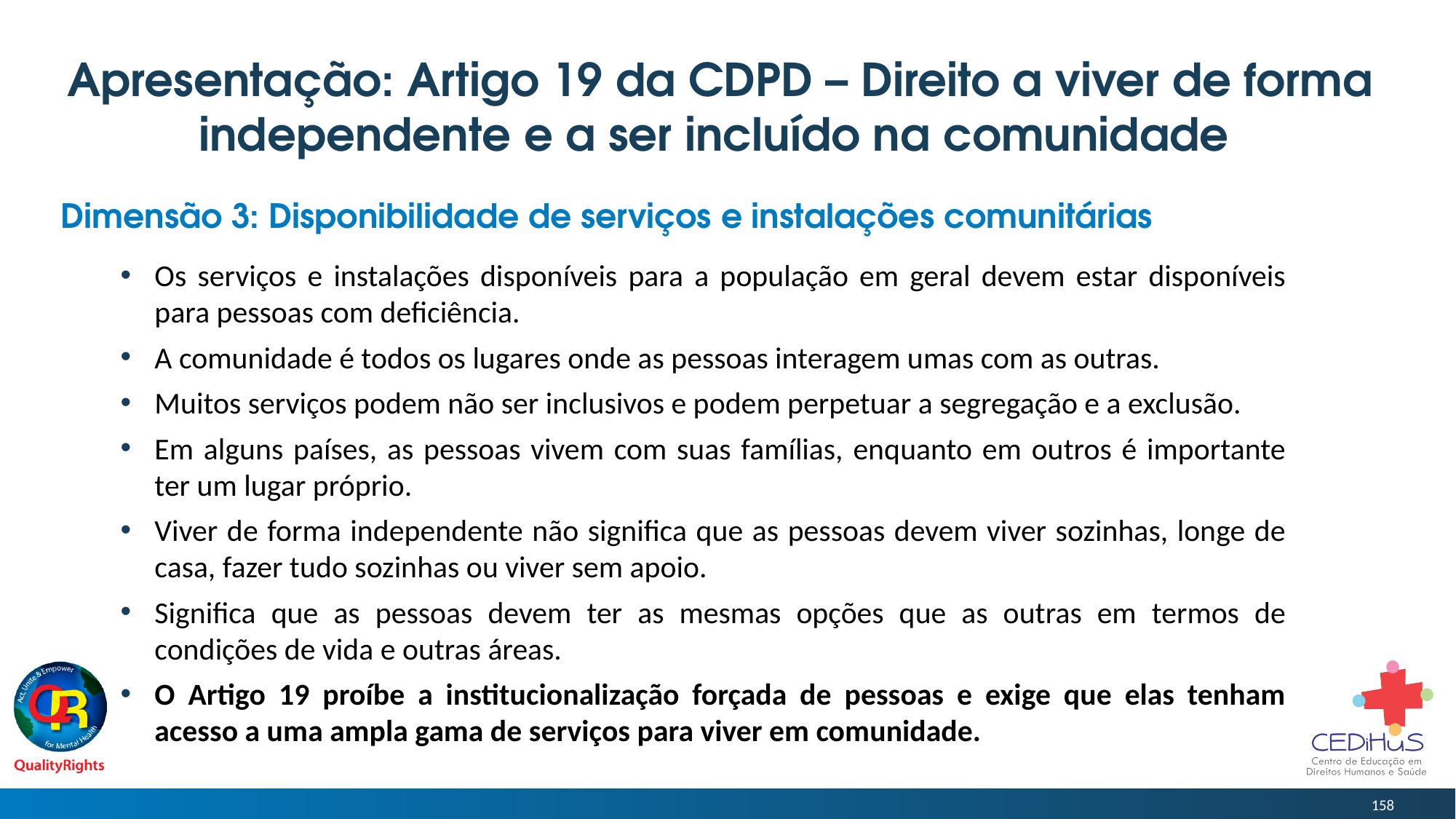

# Apresentação: Artigo 19 da CDPD – Direito a viver de forma independente e a ser incluído na comunidade
Dimensão 3: Disponibilidade de serviços e instalações comunitárias
Os serviços e instalações disponíveis para a população em geral devem estar disponíveis para pessoas com deficiência.
A comunidade é todos os lugares onde as pessoas interagem umas com as outras.
Muitos serviços podem não ser inclusivos e podem perpetuar a segregação e a exclusão.
Em alguns países, as pessoas vivem com suas famílias, enquanto em outros é importante ter um lugar próprio.
Viver de forma independente não significa que as pessoas devem viver sozinhas, longe de casa, fazer tudo sozinhas ou viver sem apoio.
Significa que as pessoas devem ter as mesmas opções que as outras em termos de condições de vida e outras áreas.
O Artigo 19 proíbe a institucionalização forçada de pessoas e exige que elas tenham acesso a uma ampla gama de serviços para viver em comunidade.